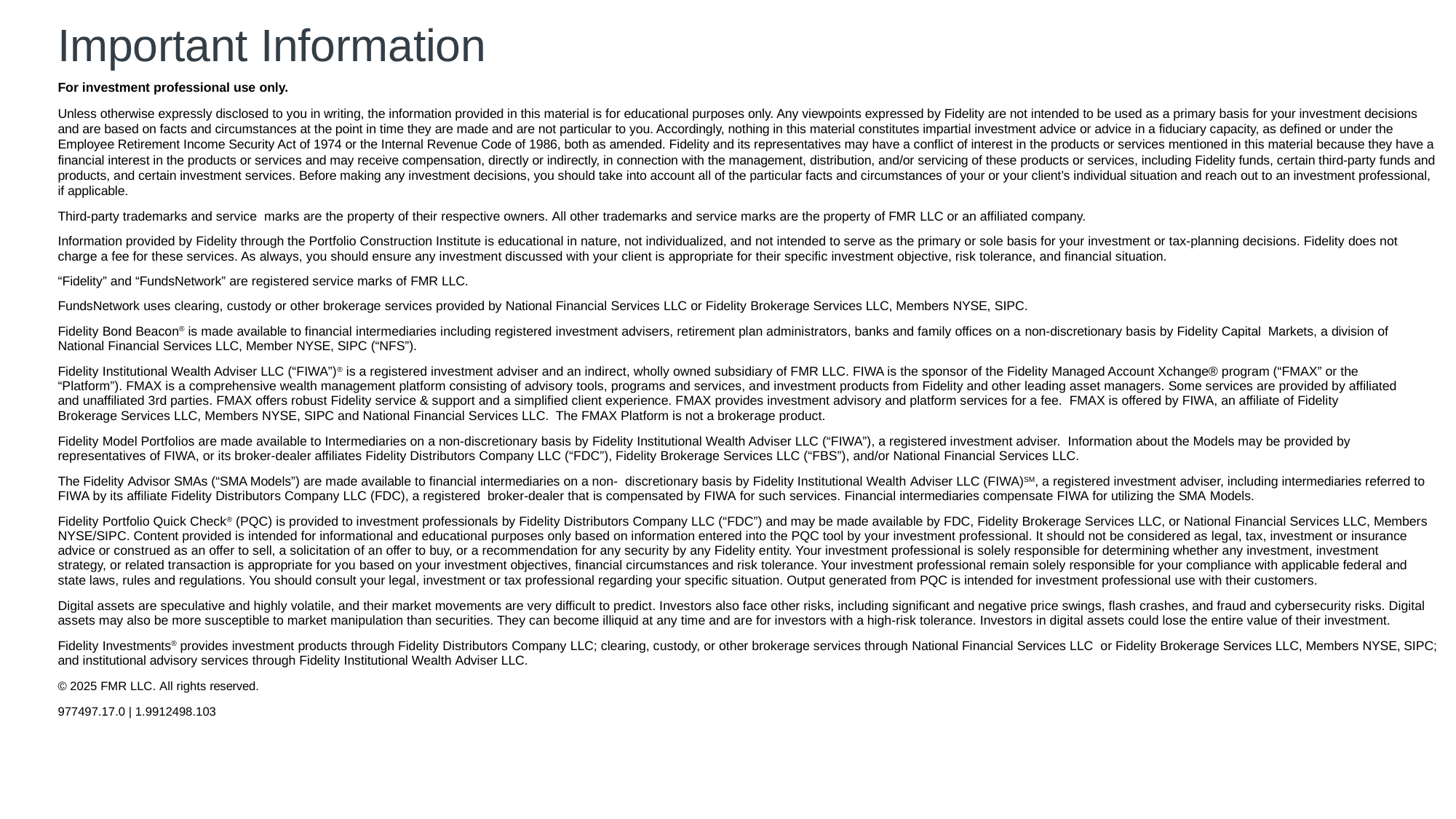

# Important Information
For investment professional use only.
Unless otherwise expressly disclosed to you in writing, the information provided in this material is for educational purposes only. Any viewpoints expressed by Fidelity are not intended to be used as a primary basis for your investment decisions and are based on facts and circumstances at the point in time they are made and are not particular to you. Accordingly, nothing in this material constitutes impartial investment advice or advice in a fiduciary capacity, as defined or under the Employee Retirement Income Security Act of 1974 or the Internal Revenue Code of 1986, both as amended. Fidelity and its representatives may have a conflict of interest in the products or services mentioned in this material because they have a financial interest in the products or services and may receive compensation, directly or indirectly, in connection with the management, distribution, and/or servicing of these products or services, including Fidelity funds, certain third-party funds and products, and certain investment services. Before making any investment decisions, you should take into account all of the particular facts and circumstances of your or your client’s individual situation and reach out to an investment professional, if applicable.
Third-party trademarks and service  marks are the property of their respective owners. All other trademarks and service marks are the property of FMR LLC or an affiliated company.
Information provided by Fidelity through the Portfolio Construction Institute is educational in nature, not individualized, and not intended to serve as the primary or sole basis for your investment or tax-planning decisions. Fidelity does not charge a fee for these services. As always, you should ensure any investment discussed with your client is appropriate for their specific investment objective, risk tolerance, and financial situation.
“Fidelity” and “FundsNetwork” are registered service marks of FMR LLC.
FundsNetwork uses clearing, custody or other brokerage services provided by National Financial Services LLC or Fidelity Brokerage Services LLC, Members NYSE, SIPC.
Fidelity Bond Beacon® is made available to financial intermediaries including registered investment advisers, retirement plan administrators, banks and family offices on a non-discretionary basis by Fidelity Capital  Markets, a division of National Financial Services LLC, Member NYSE, SIPC (“NFS”).
Fidelity Institutional Wealth Adviser LLC (“FIWA”)® is a registered investment adviser and an indirect, wholly owned subsidiary of FMR LLC. FIWA is the sponsor of the Fidelity Managed Account Xchange® program (“FMAX” or the “Platform”). FMAX is a comprehensive wealth management platform consisting of advisory tools, programs and services, and investment products from Fidelity and other leading asset managers. Some services are provided by affiliated and unaffiliated 3rd parties. FMAX offers robust Fidelity service & support and a simplified client experience. FMAX provides investment advisory and platform services for a fee.  FMAX is offered by FIWA, an affiliate of Fidelity Brokerage Services LLC, Members NYSE, SIPC and National Financial Services LLC.  The FMAX Platform is not a brokerage product.
Fidelity Model Portfolios are made available to Intermediaries on a non-discretionary basis by Fidelity Institutional Wealth Adviser LLC (“FIWA”), a registered investment adviser.  Information about the Models may be provided by representatives of FIWA, or its broker-dealer affiliates Fidelity Distributors Company LLC (“FDC”), Fidelity Brokerage Services LLC (“FBS”), and/or National Financial Services LLC.
The Fidelity Advisor SMAs (“SMA Models”) are made available to financial intermediaries on a non-  discretionary basis by Fidelity Institutional Wealth Adviser LLC (FIWA)SM, a registered investment adviser, including intermediaries referred to FIWA by its affiliate Fidelity Distributors Company LLC (FDC), a registered  broker-dealer that is compensated by FIWA for such services. Financial intermediaries compensate FIWA for utilizing the SMA Models.
Fidelity Portfolio Quick Check® (PQC) is provided to investment professionals by Fidelity Distributors Company LLC (“FDC”) and may be made available by FDC, Fidelity Brokerage Services LLC, or National Financial Services LLC, Members NYSE/SIPC. Content provided is intended for informational and educational purposes only based on information entered into the PQC tool by your investment professional. It should not be considered as legal, tax, investment or insurance advice or construed as an offer to sell, a solicitation of an offer to buy, or a recommendation for any security by any Fidelity entity. Your investment professional is solely responsible for determining whether any investment, investment strategy, or related transaction is appropriate for you based on your investment objectives, financial circumstances and risk tolerance. Your investment professional remain solely responsible for your compliance with applicable federal and state laws, rules and regulations. You should consult your legal, investment or tax professional regarding your specific situation. Output generated from PQC is intended for investment professional use with their customers.
Digital assets are speculative and highly volatile, and their market movements are very difficult to predict. Investors also face other risks, including significant and negative price swings, flash crashes, and fraud and cybersecurity risks. Digital assets may also be more susceptible to market manipulation than securities. They can become illiquid at any time and are for investors with a high-risk tolerance. Investors in digital assets could lose the entire value of their investment.
Fidelity Investments® provides investment products through Fidelity Distributors Company LLC; clearing, custody, or other brokerage services through National Financial Services LLC  or Fidelity Brokerage Services LLC, Members NYSE, SIPC; and institutional advisory services through Fidelity Institutional Wealth Adviser LLC.
© 2025 FMR LLC. All rights reserved.
977497.17.0 | 1.9912498.103